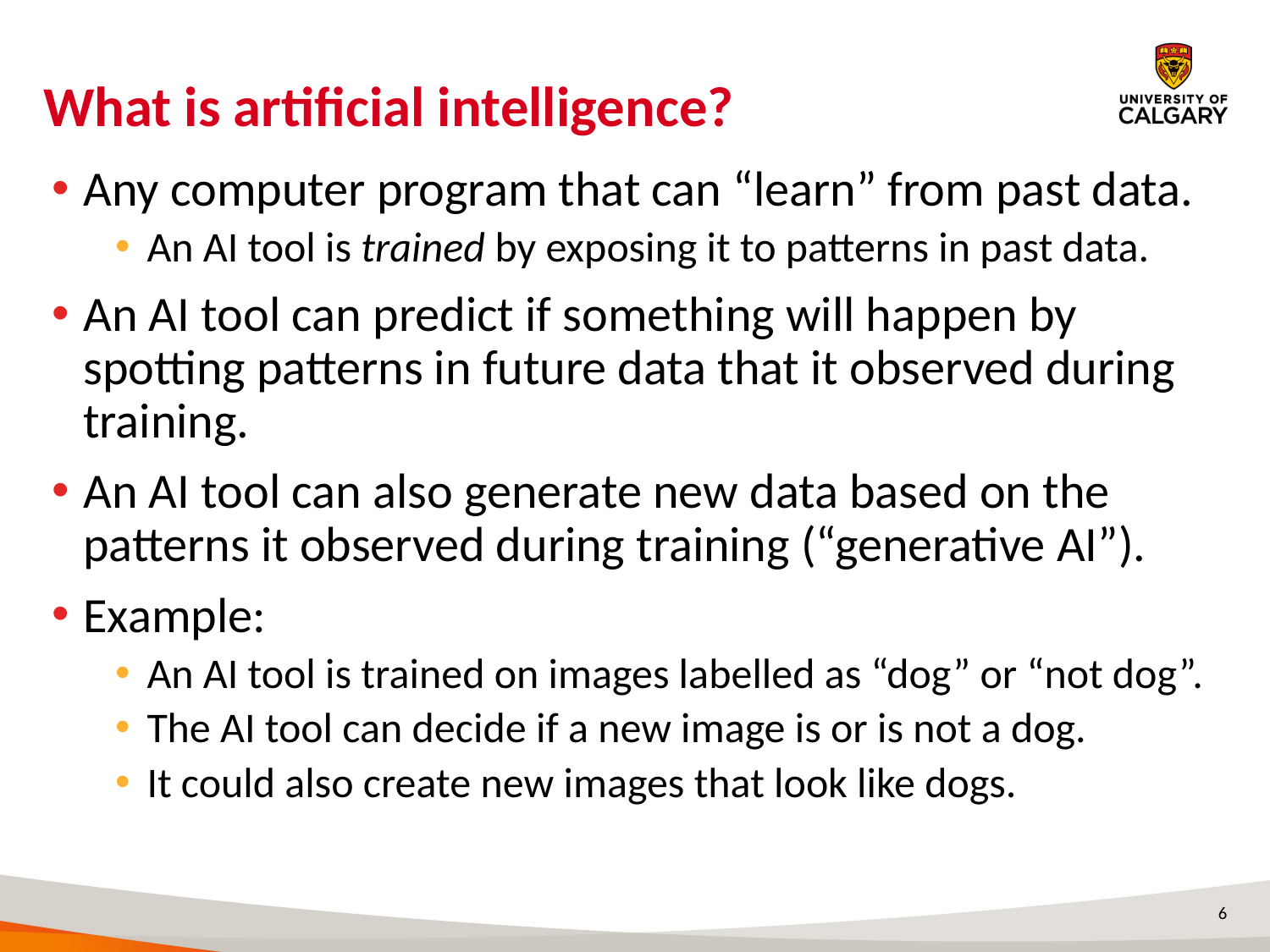

# What is artificial intelligence?
Any computer program that can “learn” from past data.
An AI tool is trained by exposing it to patterns in past data.
An AI tool can predict if something will happen by spotting patterns in future data that it observed during training.
An AI tool can also generate new data based on the patterns it observed during training (“generative AI”).
Example:
An AI tool is trained on images labelled as “dog” or “not dog”.
The AI tool can decide if a new image is or is not a dog.
It could also create new images that look like dogs.

6